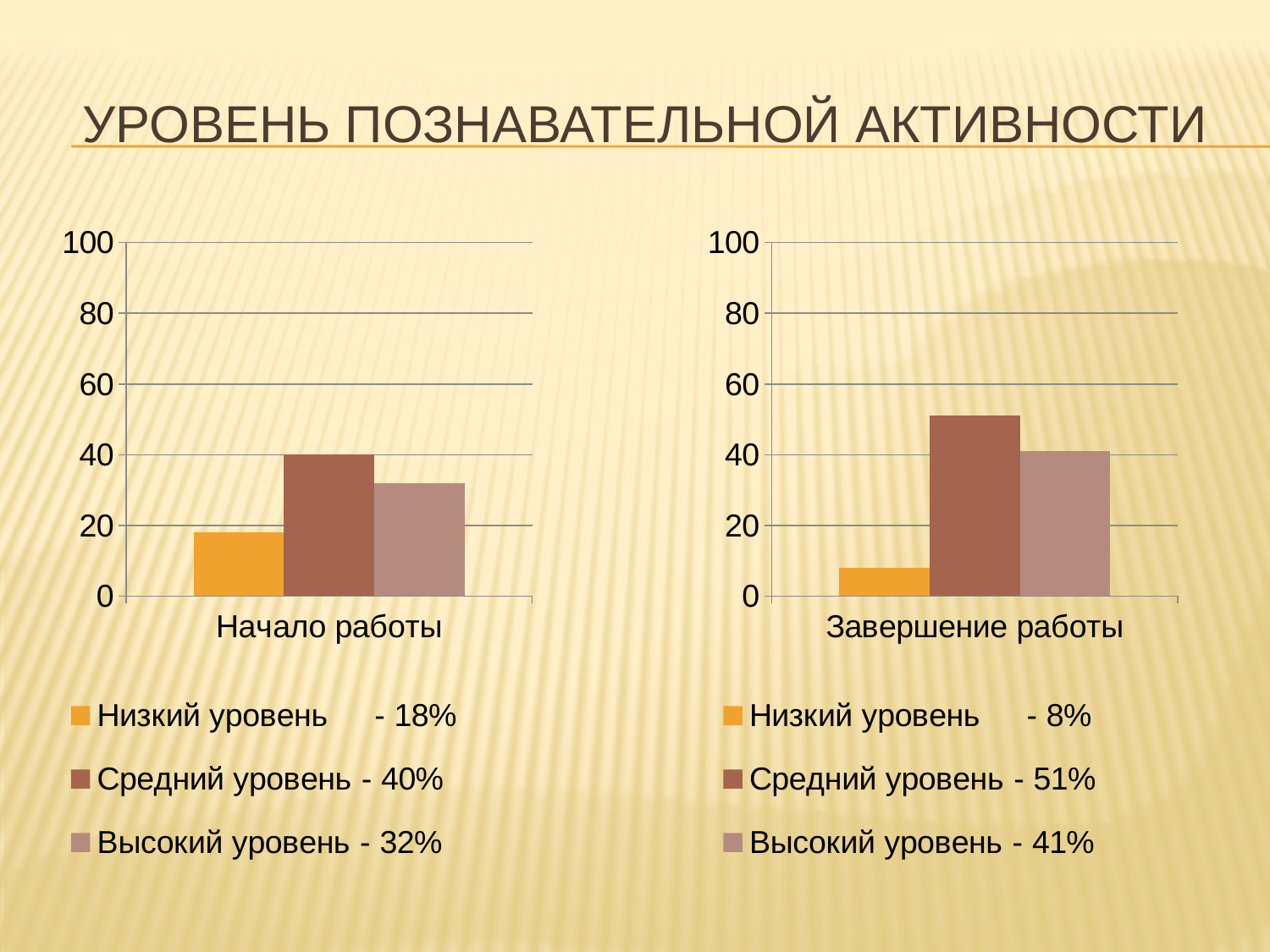

# УРОВЕНЬ ПОЗНАВАТЕЛЬНОЙ АКТИВНОСТИ

### Chart

| Category | Низкий уровень     - 18% | Средний уровень - 40% | Высокий уровень - 32% |
|---|---|---|---|
| Начало работы | 18.0 | 40.0 | 32.0 |

### Chart

| Category | Низкий уровень     - 8% | Средний уровень - 51% | Высокий уровень - 41% |
|---|---|---|---|
| Завершение работы | 8.0 | 51.0 | 41.0 |